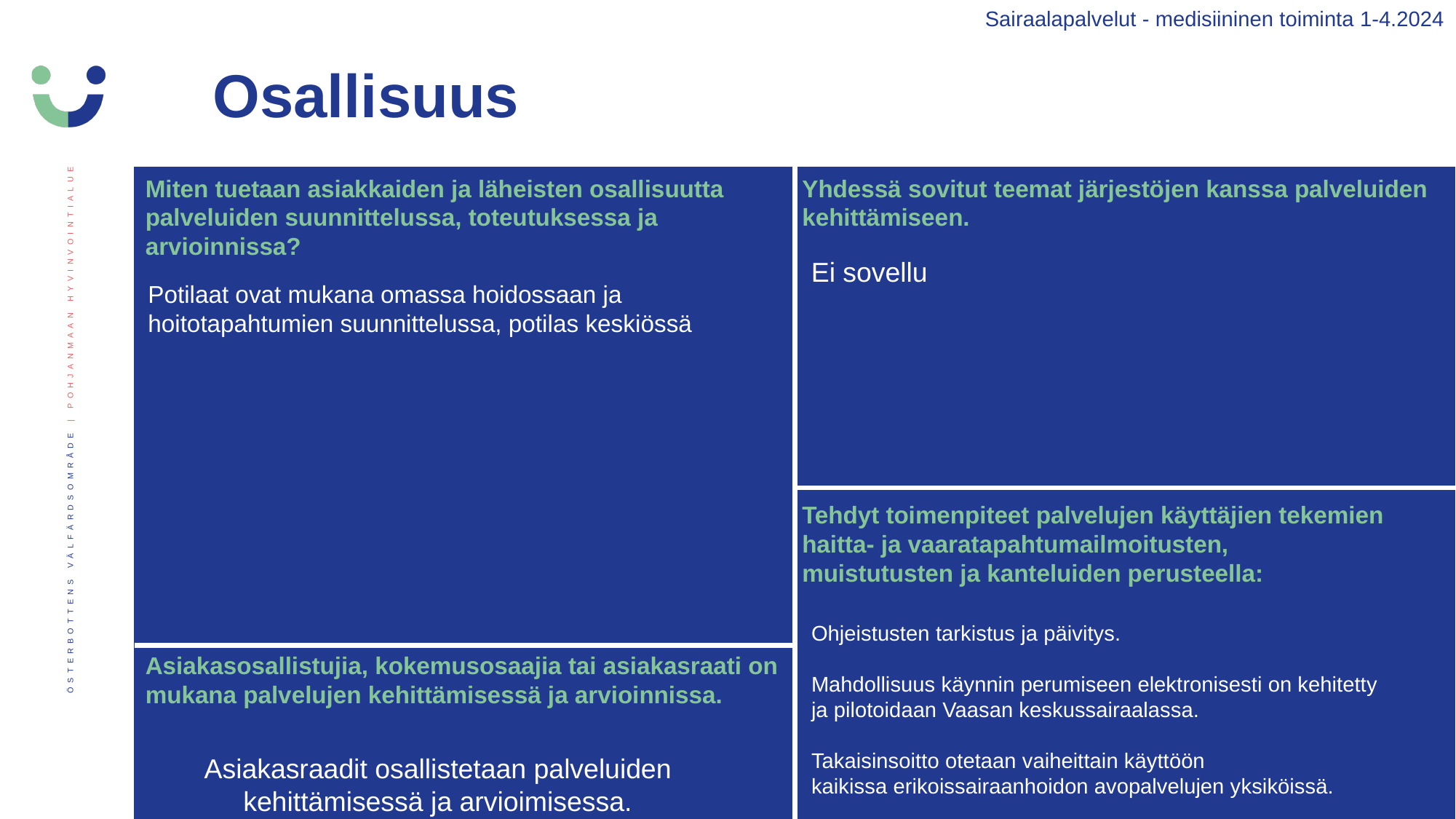

Sairaalapalvelut - medisiininen toiminta 1-4.2024
Osallisuus
Miten tuetaan asiakkaiden ja läheisten osallisuutta palveluiden suunnittelussa, toteutuksessa ja arvioinnissa?
Yhdessä sovitut teemat järjestöjen kanssa palveluiden kehittämiseen.
Ei sovellu

Potilaat ovat mukana omassa hoidossaan ja
hoitotapahtumien suunnittelussa, potilas keskiössä
Tehdyt toimenpiteet palvelujen käyttäjien tekemien haitta- ja vaaratapahtumailmoitusten,
muistutusten ja kanteluiden perusteella:
Ohjeistusten tarkistus ja päivitys.

Mahdollisuus käynnin perumiseen elektronisesti on kehitetty ja pilotoidaan Vaasan keskussairaalassa.

Takaisinsoitto otetaan vaiheittain käyttöön kaikissa erikoissairaanhoidon avopalvelujen yksiköissä.

Asiakasosallistujia, kokemusosaajia tai asiakasraati on mukana palvelujen kehittämisessä ja arvioinnissa.
Asiakasraadit osallistetaan palveluiden kehittämisessä ja arvioimisessa.